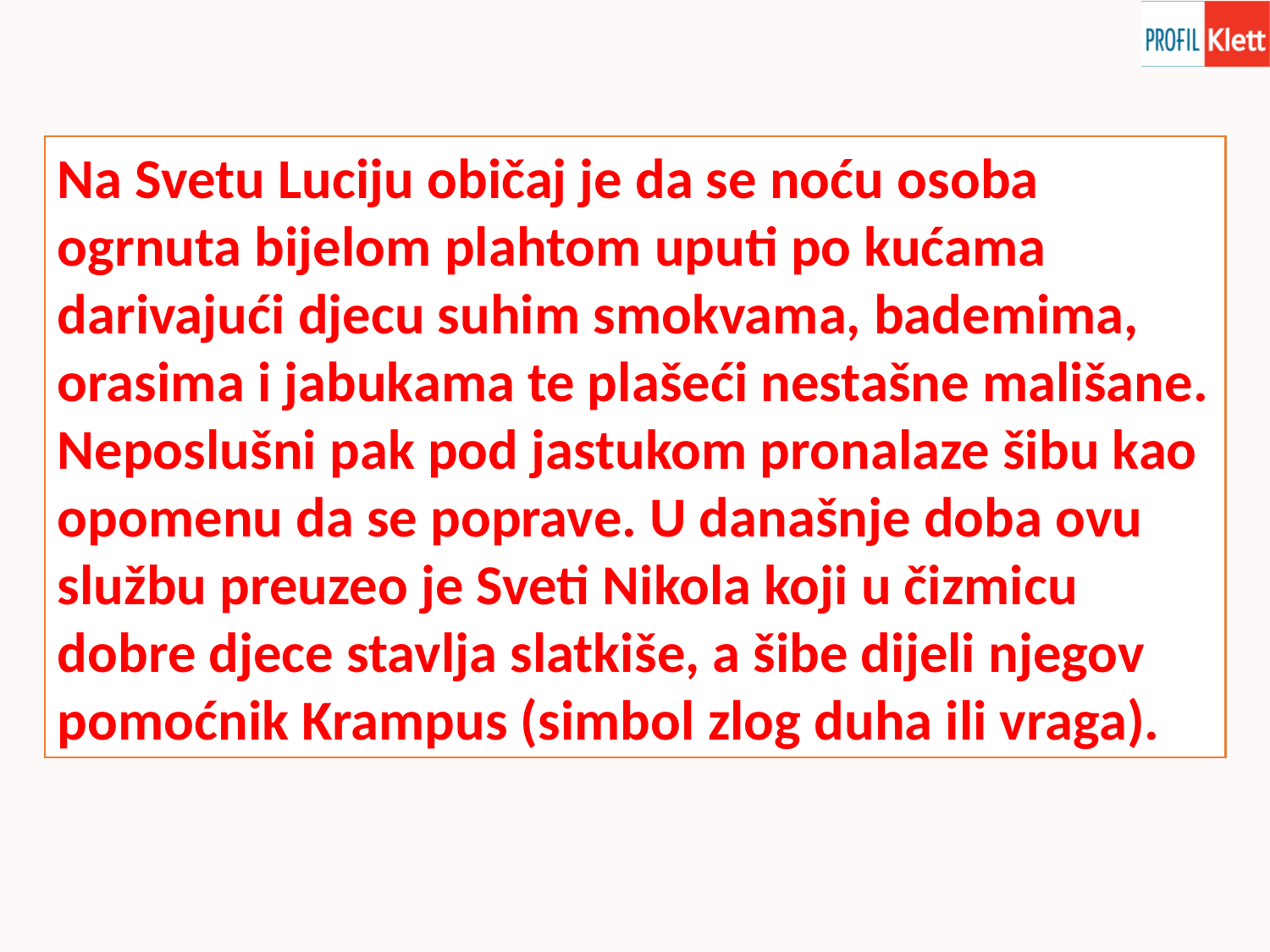

Na Svetu Luciju običaj je da se noću osoba ogrnuta bijelom plahtom uputi po kućama darivajući djecu suhim smokvama, bademima, orasima i jabukama te plašeći nestašne mališane. Neposlušni pak pod jastukom pronalaze šibu kao opomenu da se poprave. U današnje doba ovu službu preuzeo je Sveti Nikola koji u čizmicu dobre djece stavlja slatkiše, a šibe dijeli njegov pomoćnik Krampus (simbol zlog duha ili vraga).